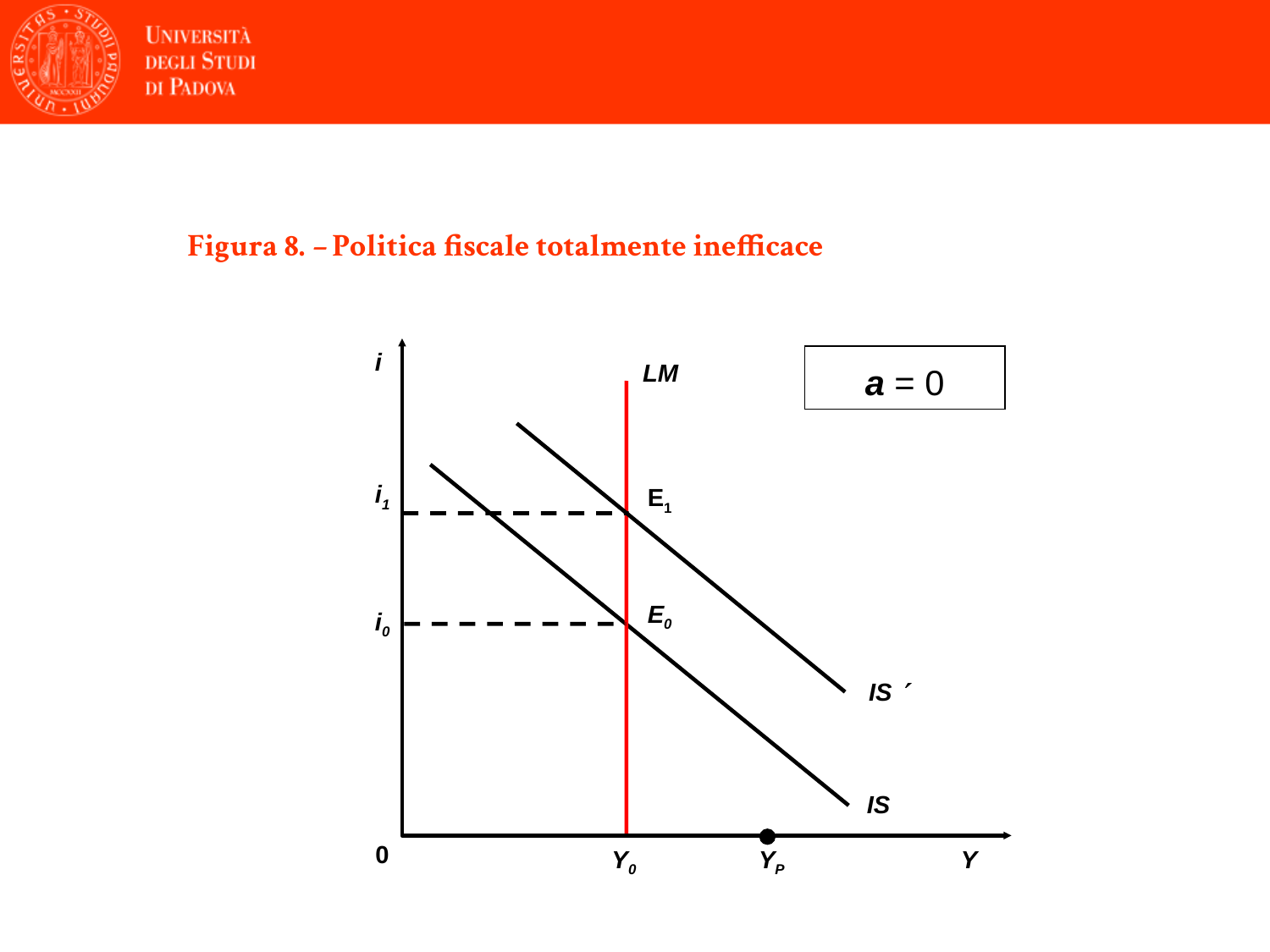

Figura 8. – Politica fiscale totalmente inefficace

i
0
Y
a = 0
LM

E1
i1

E0
i0

IS ′
IS
24

Y0
YP
24